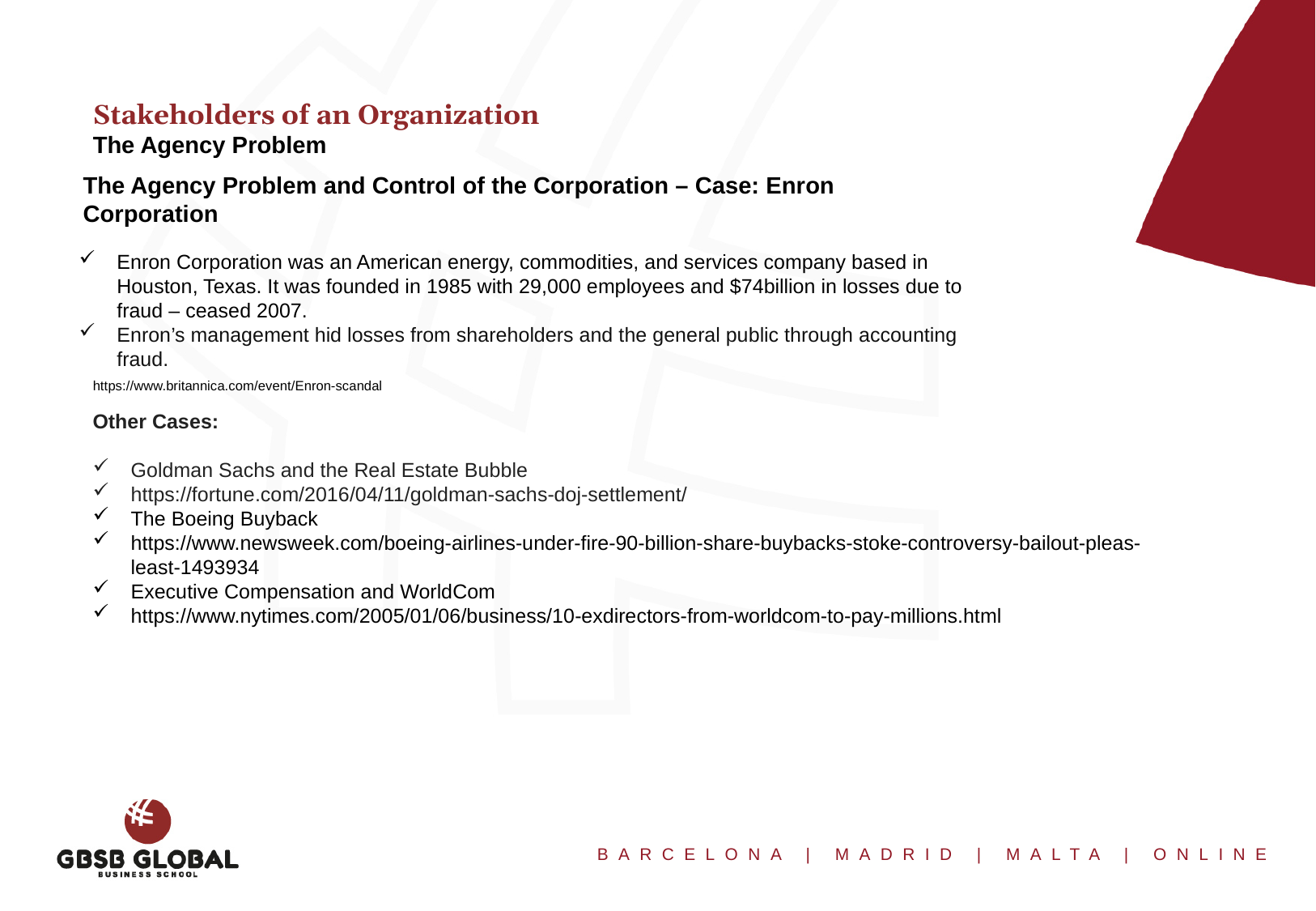

Stakeholders of an Organization
The Agency Problem
The Agency Problem and Control of the Corporation – Case: Enron Corporation

Enron Corporation was an American energy, commodities, and services company based in Houston, Texas. It was founded in 1985 with 29,000 employees and $74billion in losses due to fraud – ceased 2007.
Enron’s management hid losses from shareholders and the general public through accounting fraud.

https://www.britannica.com/event/Enron-scandal
Other Cases:

Goldman Sachs and the Real Estate Bubble
https://fortune.com/2016/04/11/goldman-sachs-doj-settlement/
The Boeing Buyback
https://www.newsweek.com/boeing-airlines-under-fire-90-billion-share-buybacks-stoke-controversy-bailout-pleas-least-1493934
Executive Compensation and WorldCom
https://www.nytimes.com/2005/01/06/business/10-exdirectors-from-worldcom-to-pay-millions.html

Overview: Enron scandal:
A series of events that resulted in the bankruptcy of the U.S. energy, commodities, and services company Enron Corporation and the dissolution of Arthur Andersen LLP, which had been one of the largest auditing and accounting companies in the world.
The collapse of Enron, which held more than $60 billion in assets, involved one of the biggest bankruptcy filings in the history of the United States, and it generated much debate as well as legislation designed to improve accounting standards and practices, with long-lasting repercussions in the financial world.
 As the boom years came to an end and as Enron faced increased competition in the energy-trading business, the company’s profits shrank rapidly. Under pressure from shareholders, company executives began to rely on dubious accounting practices giving the illusion of higher current profits. Furthermore, Enron abused the practice by using SPEs as dump sites for its troubled assets. Transferring those assets to SPEs meant that they were kept off Enron’s books,
 
From the standpoint of security analysts, they seem to wear two
hats: one is that they are supposed to provide unbiased information
to their customers (i.e., potential investors), and another one is
that they were under the inﬂuence of their ﬁrms receiving fees for
marketing securities of Enron.
This presented a conﬂict of interest
that the Enron management exploited for their advantage.